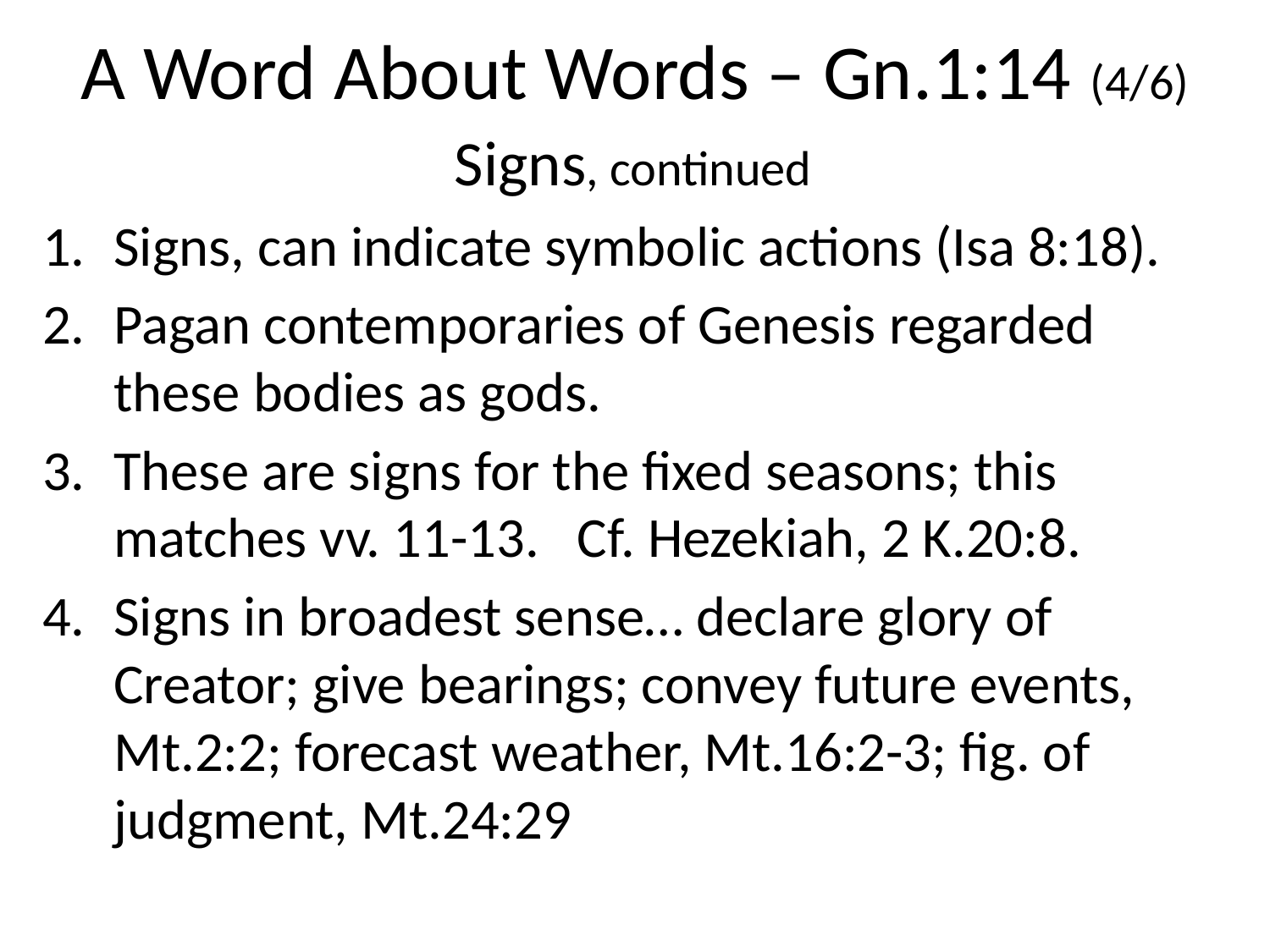

# A Word About Words – Gn.1:14 (4/6)
Signs, continued
Signs, can indicate symbolic actions (Isa 8:18).
Pagan contemporaries of Genesis regarded these bodies as gods.
These are signs for the fixed seasons; this matches vv. 11-13.   Cf. Hezekiah, 2 K.20:8.
Signs in broadest sense… declare glory of Creator; give bearings; convey future events, Mt.2:2; forecast weather, Mt.16:2-3; fig. of judgment, Mt.24:29